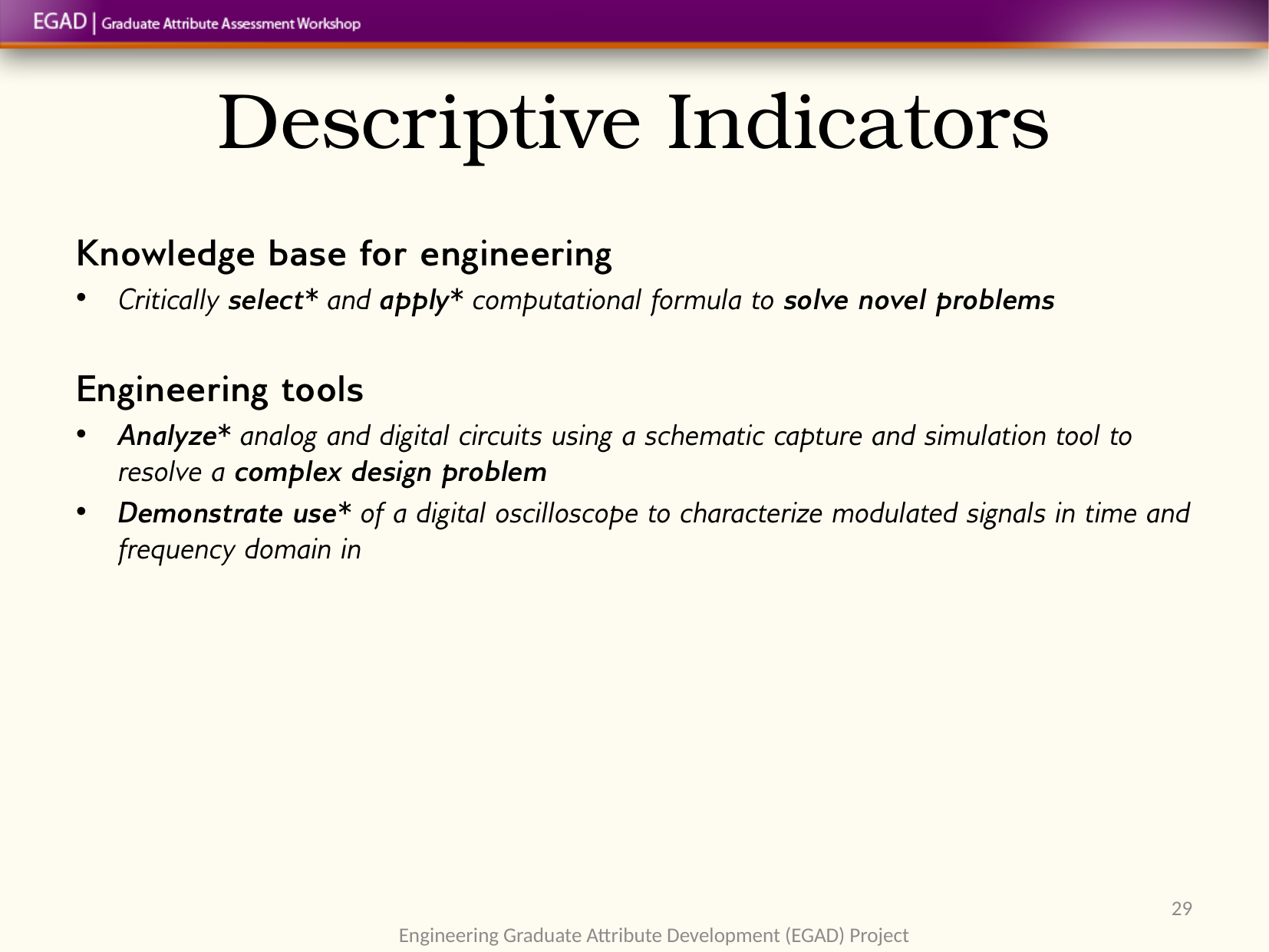

# Descriptive Indicators
Knowledge base for engineering
Critically select* and apply* computational formula to solve novel problems

Engineering tools
Analyze* analog and digital circuits using a schematic capture and simulation tool to resolve a complex design problem
Demonstrate use* of a digital oscilloscope to characterize modulated signals in time and frequency domain in

29
Engineering Graduate Attribute Development (EGAD) Project